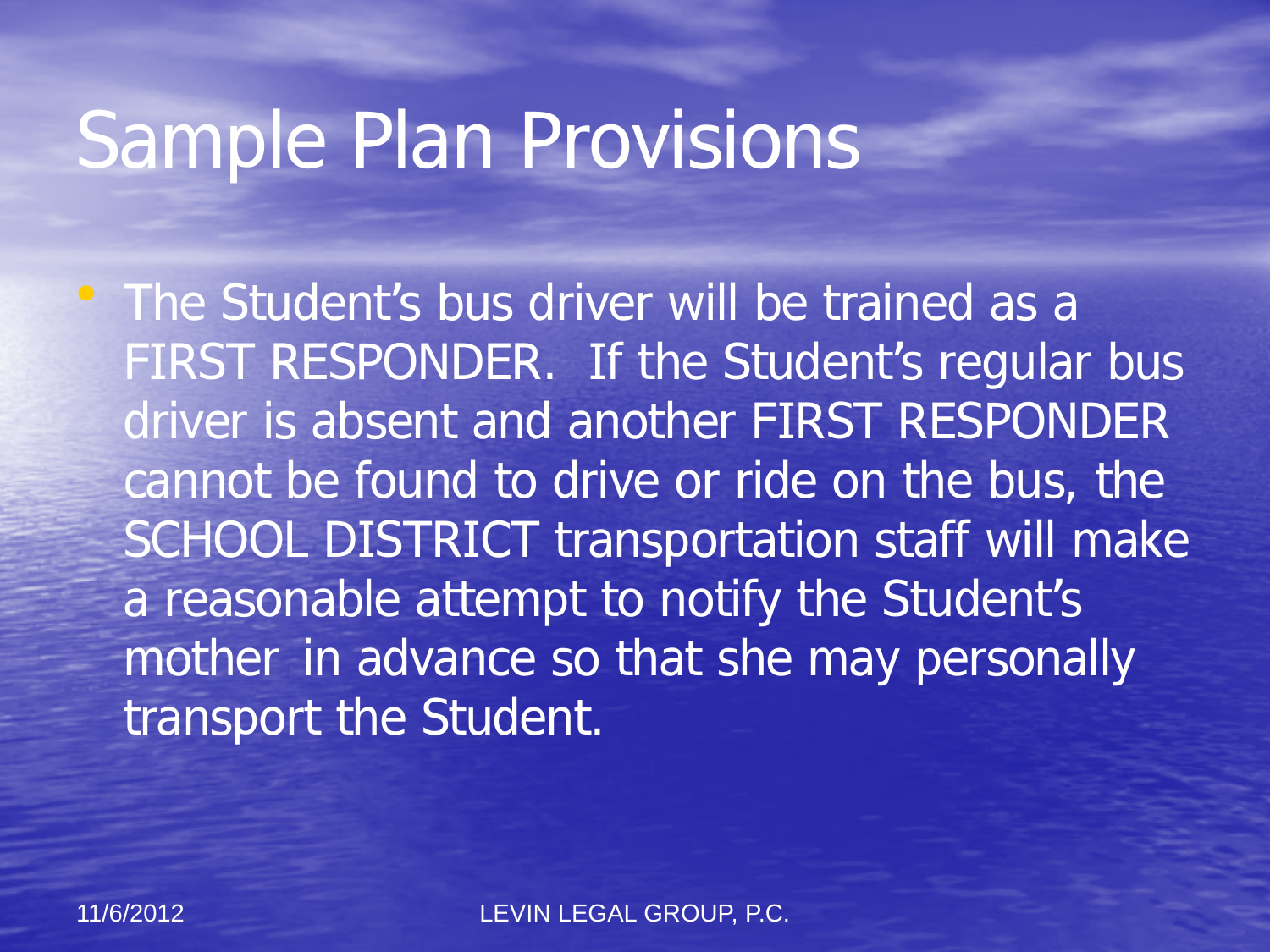

# Sample Plan Provisions
The Student’s bus driver will be trained as a FIRST RESPONDER.  If the Student’s regular bus driver is absent and another FIRST RESPONDER cannot be found to drive or ride on the bus, the SCHOOL DISTRICT transportation staff will make a reasonable attempt to notify the Student’s mother  in advance so that she may personally transport the Student.

11/6/2012
LEVIN LEGAL GROUP, P.C.